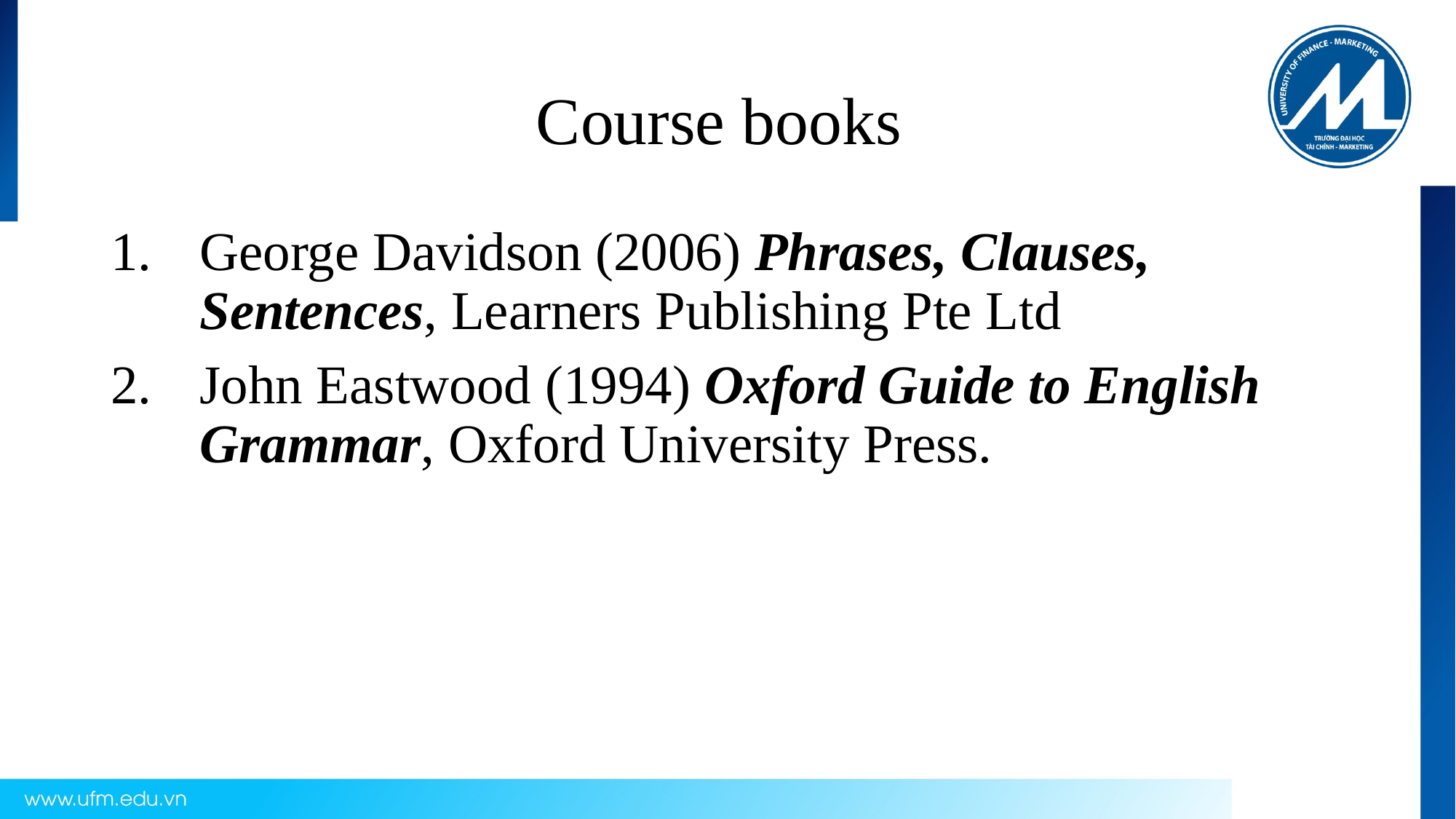

# Course books
George Davidson (2006) Phrases, Clauses, Sentences, Learners Publishing Pte Ltd
John Eastwood (1994) Oxford Guide to English Grammar, Oxford University Press.